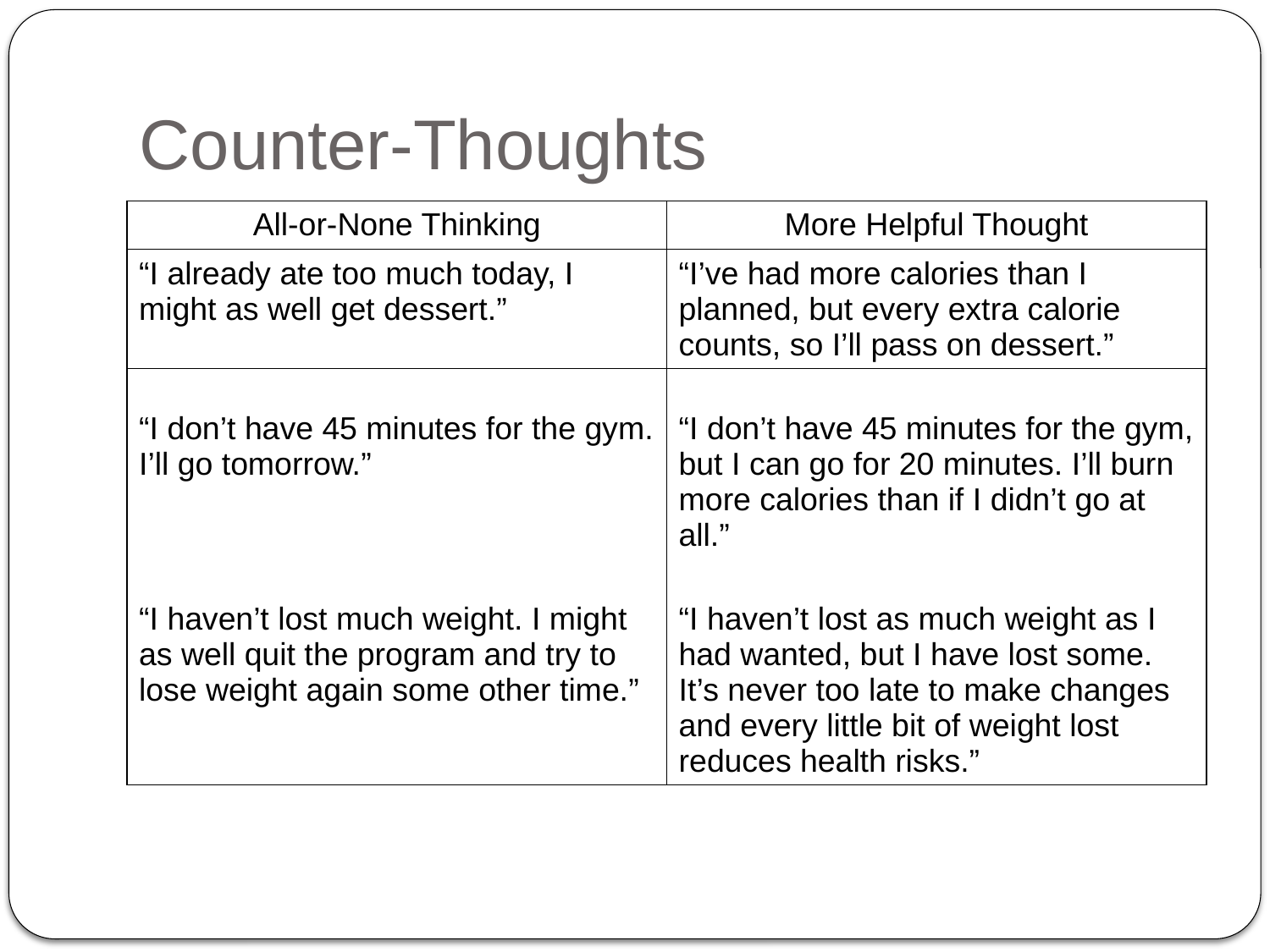

# Counter-Thoughts
| All-or-None Thinking | More Helpful Thought |
| --- | --- |
| “I already ate too much today, I might as well get dessert.” | “I’ve had more calories than I planned, but every extra calorie counts, so I’ll pass on dessert.” |
| “I don’t have 45 minutes for the gym. I’ll go tomorrow.” | “I don’t have 45 minutes for the gym, but I can go for 20 minutes. I’ll burn more calories than if I didn’t go at all.” |
| “I haven’t lost much weight. I might as well quit the program and try to lose weight again some other time.” | “I haven’t lost as much weight as I had wanted, but I have lost some. It’s never too late to make changes and every little bit of weight lost reduces health risks.” |